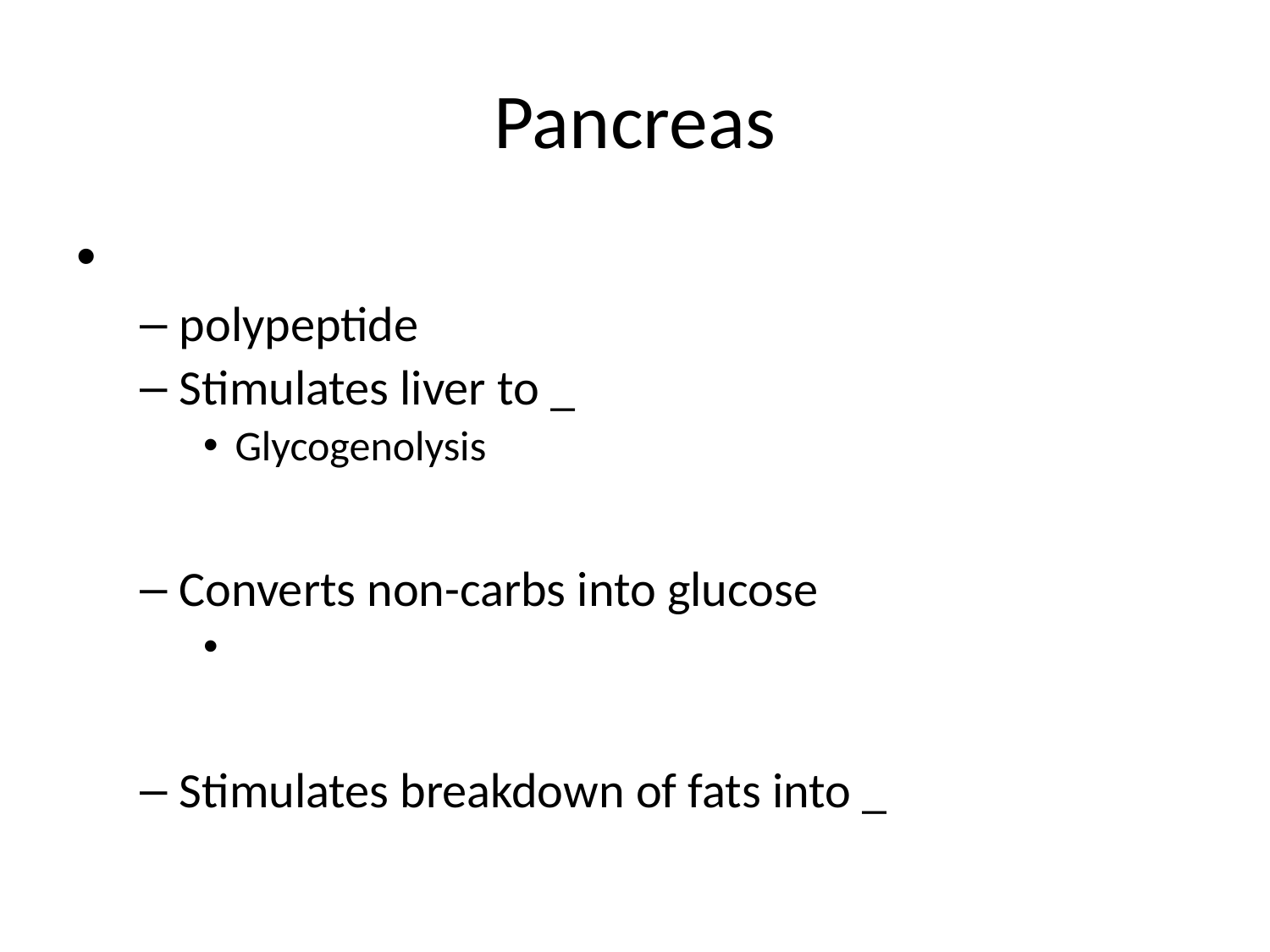

# Pancreas

polypeptide
Stimulates liver to _
Glycogenolysis

Converts non-carbs into glucose

Stimulates breakdown of fats into _